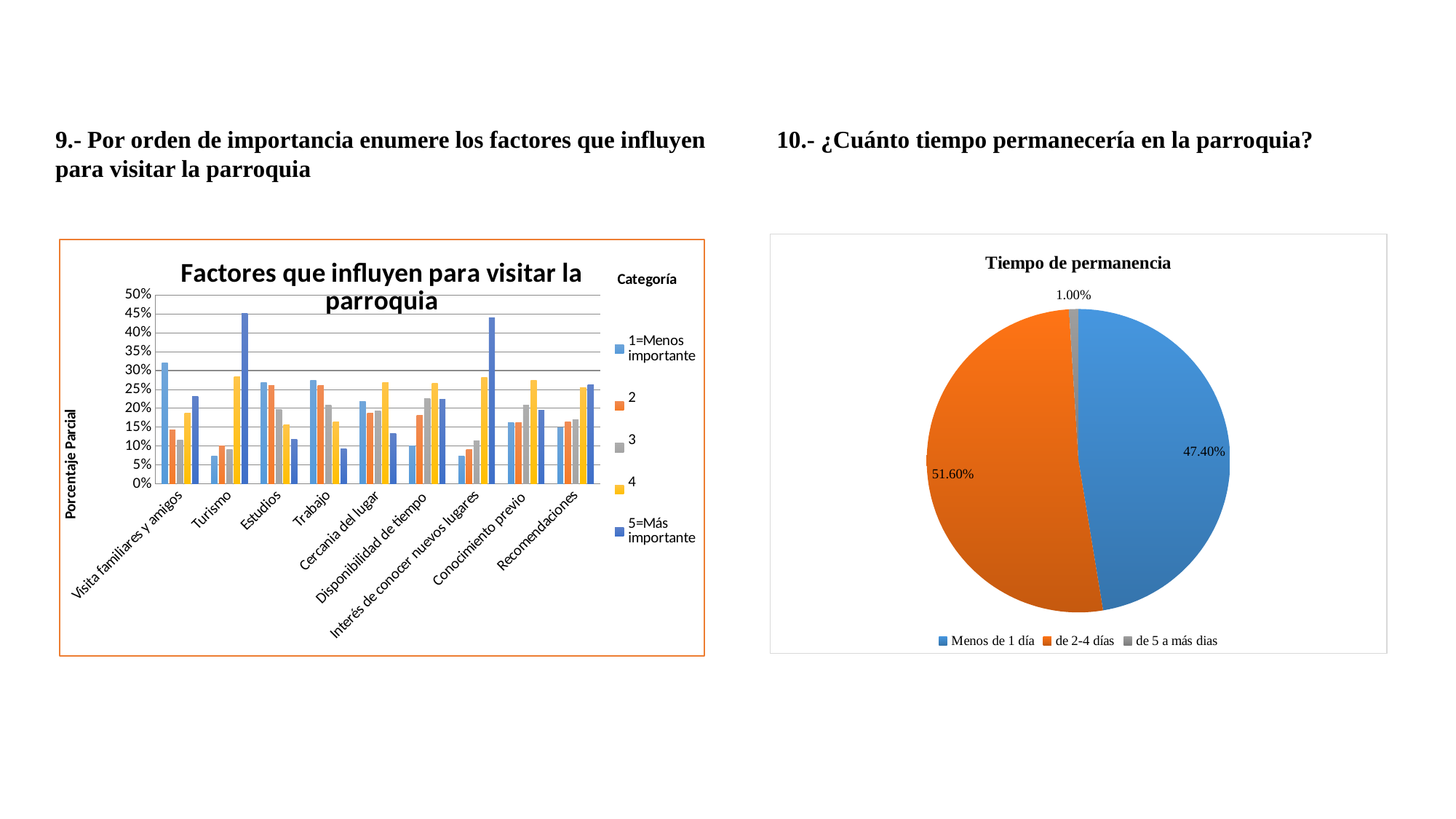

9.- Por orden de importancia enumere los factores que influyen para visitar la parroquia
10.- ¿Cuánto tiempo permanecería en la parroquia?

### Chart: Tiempo de permanencia

| Category |  |
|---|---|
| Menos de 1 día | 0.474 |
| de 2-4 días | 0.516 |
| de 5 a más dias | 0.01 |

### Chart: Factores que influyen para visitar la parroquia

| Category |  | 2 | 3 | 4 |  |
|---|---|---|---|---|---|
| Visita familiares y amigos | 0.32 | 0.143 | 0.117 | 0.188 | 0.232 |
| Turismo | 0.07291666666666667 | 0.1015625 | 0.09114583333333333 | 0.2838541666666667 | 0.4505208333333333 |
| Estudios | 0.2682291666666667 | 0.2604166666666667 | 0.19791666666666666 | 0.15625 | 0.1171875 |
| Trabajo | 0.2734375 | 0.2604166666666667 | 0.20833333333333334 | 0.1640625 | 0.09375 |
| Cercania del lugar | 0.21875 | 0.1875 | 0.19270833333333334 | 0.2682291666666667 | 0.1328125 |
| Disponibilidad de tiempo  | 0.1015625 | 0.18229166666666666 | 0.2265625 | 0.265625 | 0.22395833333333334 |
| Interés de conocer nuevos lugares | 0.07291666666666667 | 0.09114583333333333 | 0.11458333333333333 | 0.28125 | 0.4401041666666667 |
| Conocimiento previo  | 0.16145833333333334 | 0.16145833333333334 | 0.20833333333333334 | 0.2734375 | 0.1953125 |
| Recomendaciones | 0.1484375 | 0.1640625 | 0.16927083333333334 | 0.2552083333333333 | 0.2630208333333333 |